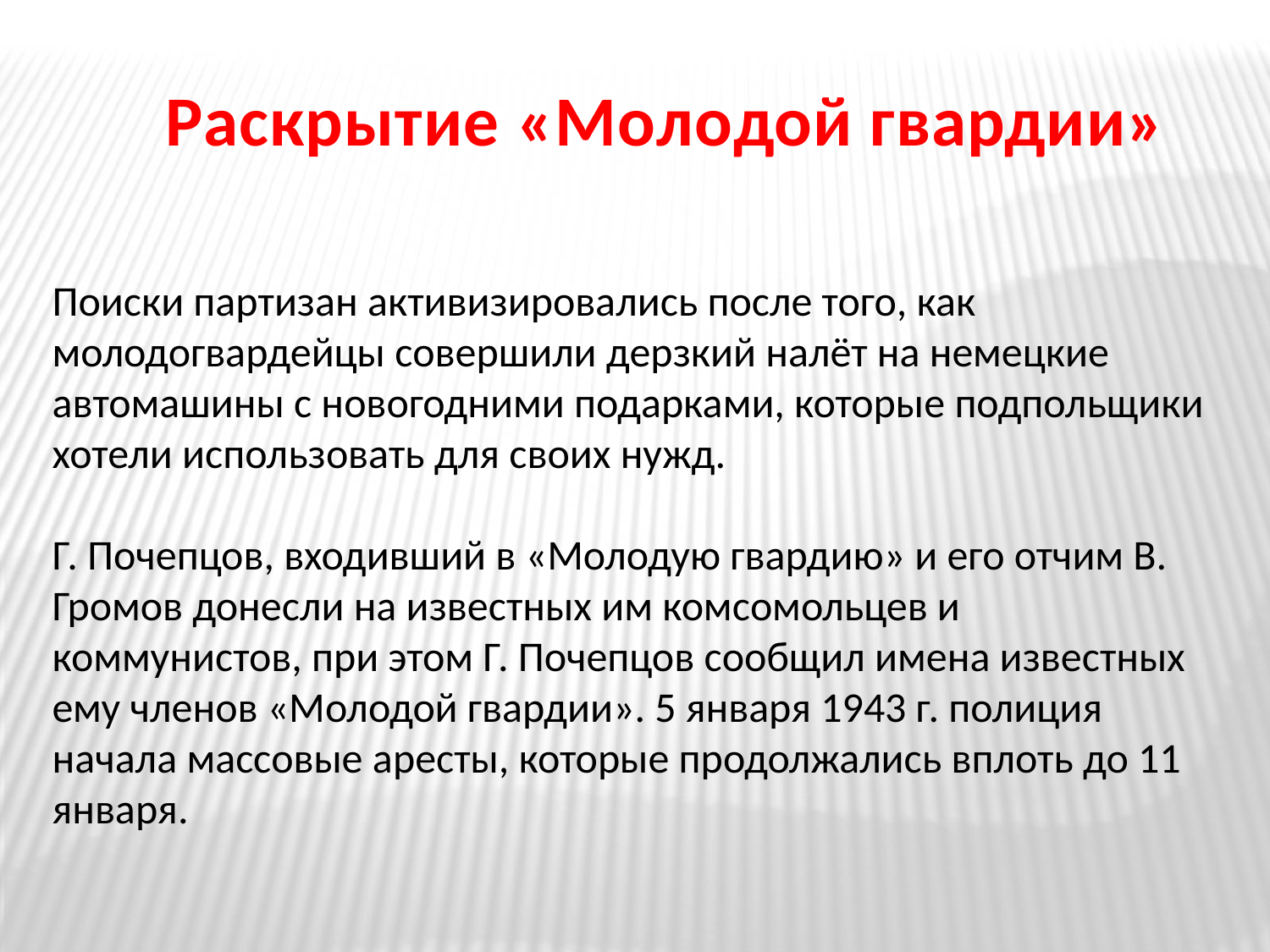

Раскрытие «Молодой гвардии»
Поиски партизан активизировались после того, как молодогвардейцы совершили дерзкий налёт на немецкие автомашины с новогодними подарками, которые подпольщики хотели использовать для своих нужд.

Г. Почепцов, входивший в «Молодую гвардию» и его отчим В. Громов донесли на известных им комсомольцев и коммунистов, при этом Г. Почепцов сообщил имена известных ему членов «Молодой гвардии». 5 января 1943 г. полиция начала массовые аресты, которые продолжались вплоть до 11 января.